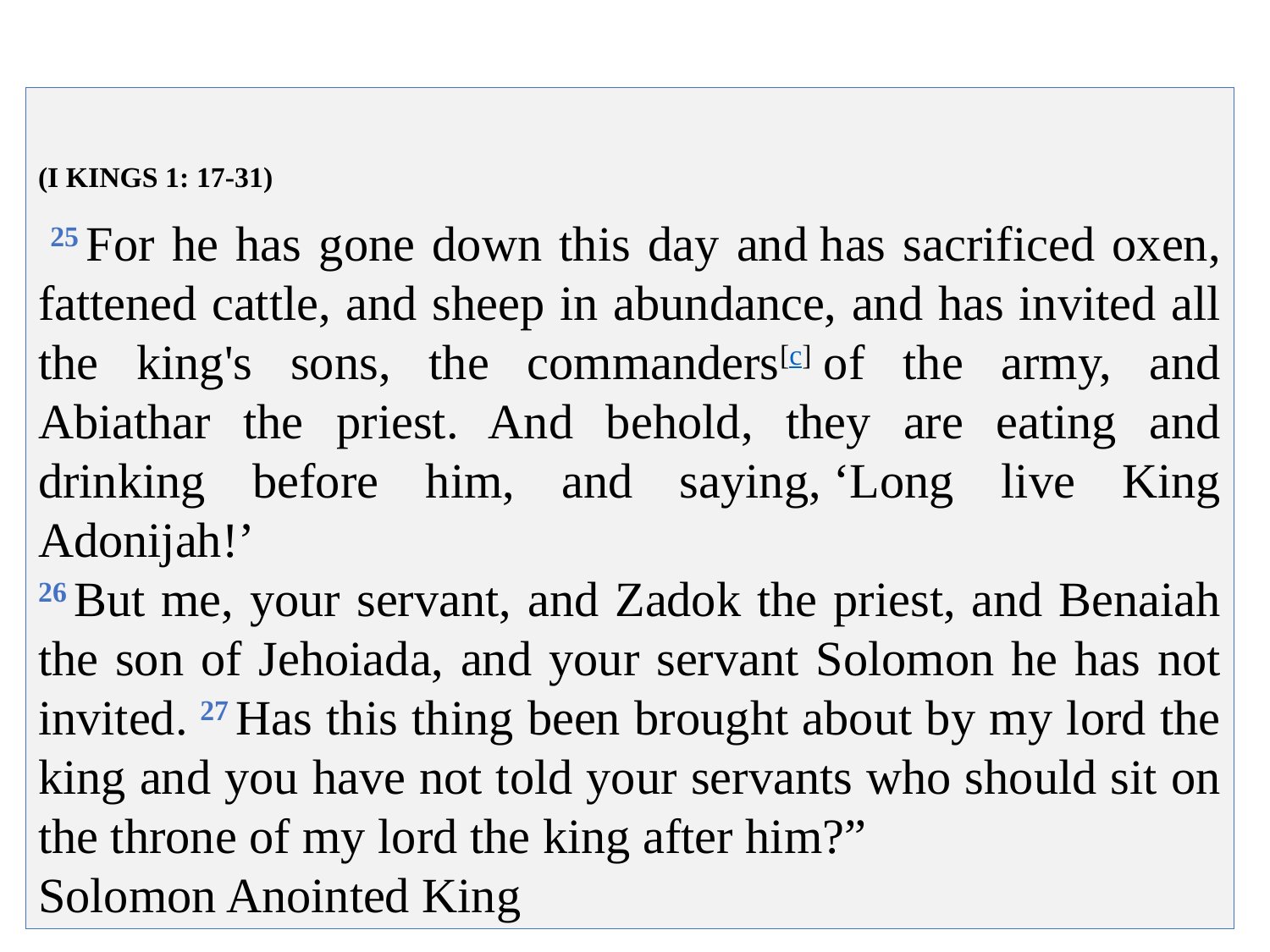

(I KINGS 1: 17-31)
 25 For he has gone down this day and has sacrificed oxen, fattened cattle, and sheep in abundance, and has invited all the king's sons, the commanders[c] of the army, and Abiathar the priest. And behold, they are eating and drinking before him, and saying, ‘Long live King Adonijah!’
26 But me, your servant, and Zadok the priest, and Benaiah the son of Jehoiada, and your servant Solomon he has not invited. 27 Has this thing been brought about by my lord the king and you have not told your servants who should sit on the throne of my lord the king after him?”
Solomon Anointed King